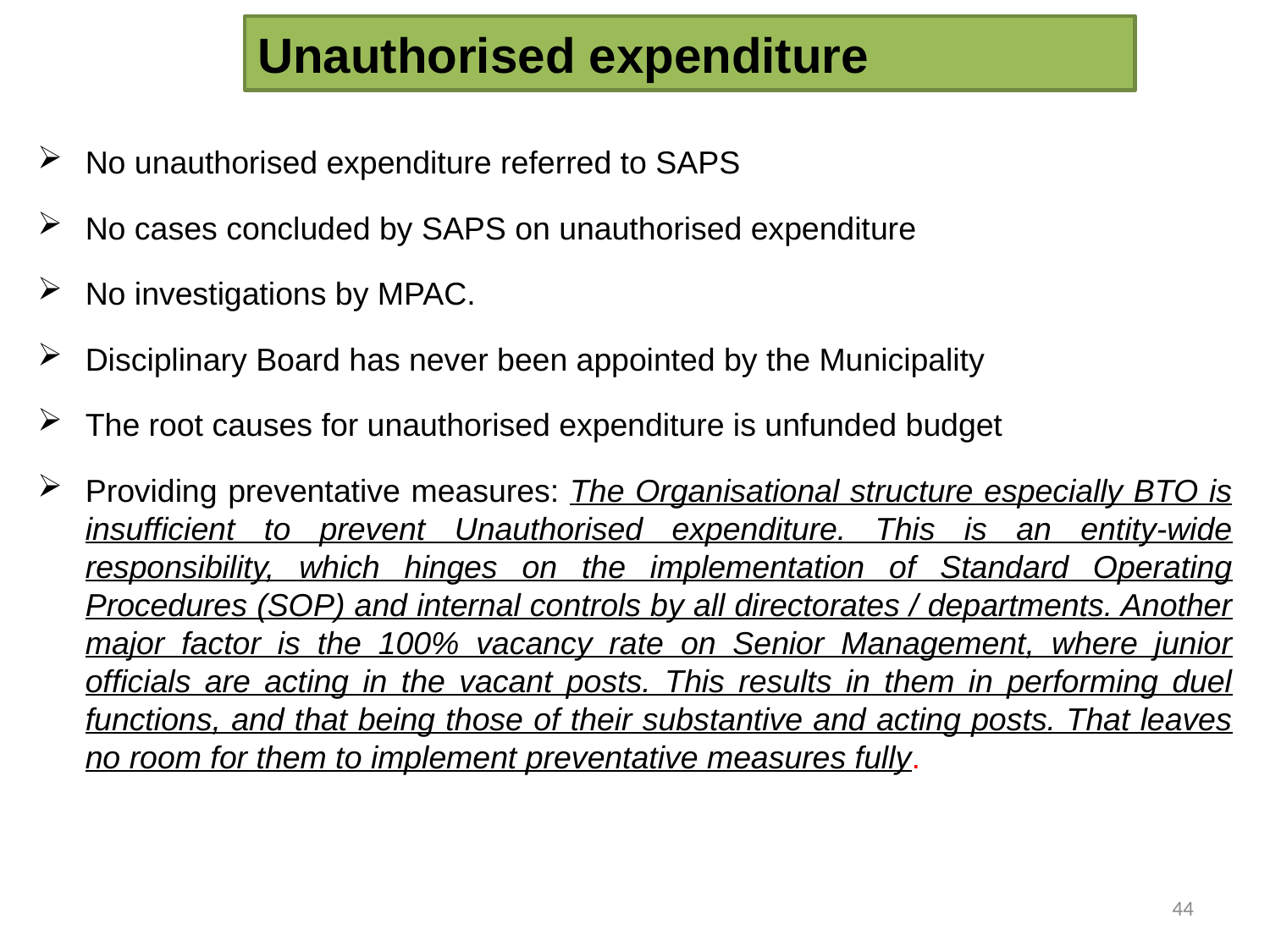

# Unauthorised expenditure
No unauthorised expenditure referred to SAPS
No cases concluded by SAPS on unauthorised expenditure
No investigations by MPAC.
Disciplinary Board has never been appointed by the Municipality
The root causes for unauthorised expenditure is unfunded budget
Providing preventative measures: The Organisational structure especially BTO is insufficient to prevent Unauthorised expenditure. This is an entity-wide responsibility, which hinges on the implementation of Standard Operating Procedures (SOP) and internal controls by all directorates / departments. Another major factor is the 100% vacancy rate on Senior Management, where junior officials are acting in the vacant posts. This results in them in performing duel functions, and that being those of their substantive and acting posts. That leaves no room for them to implement preventative measures fully.

44